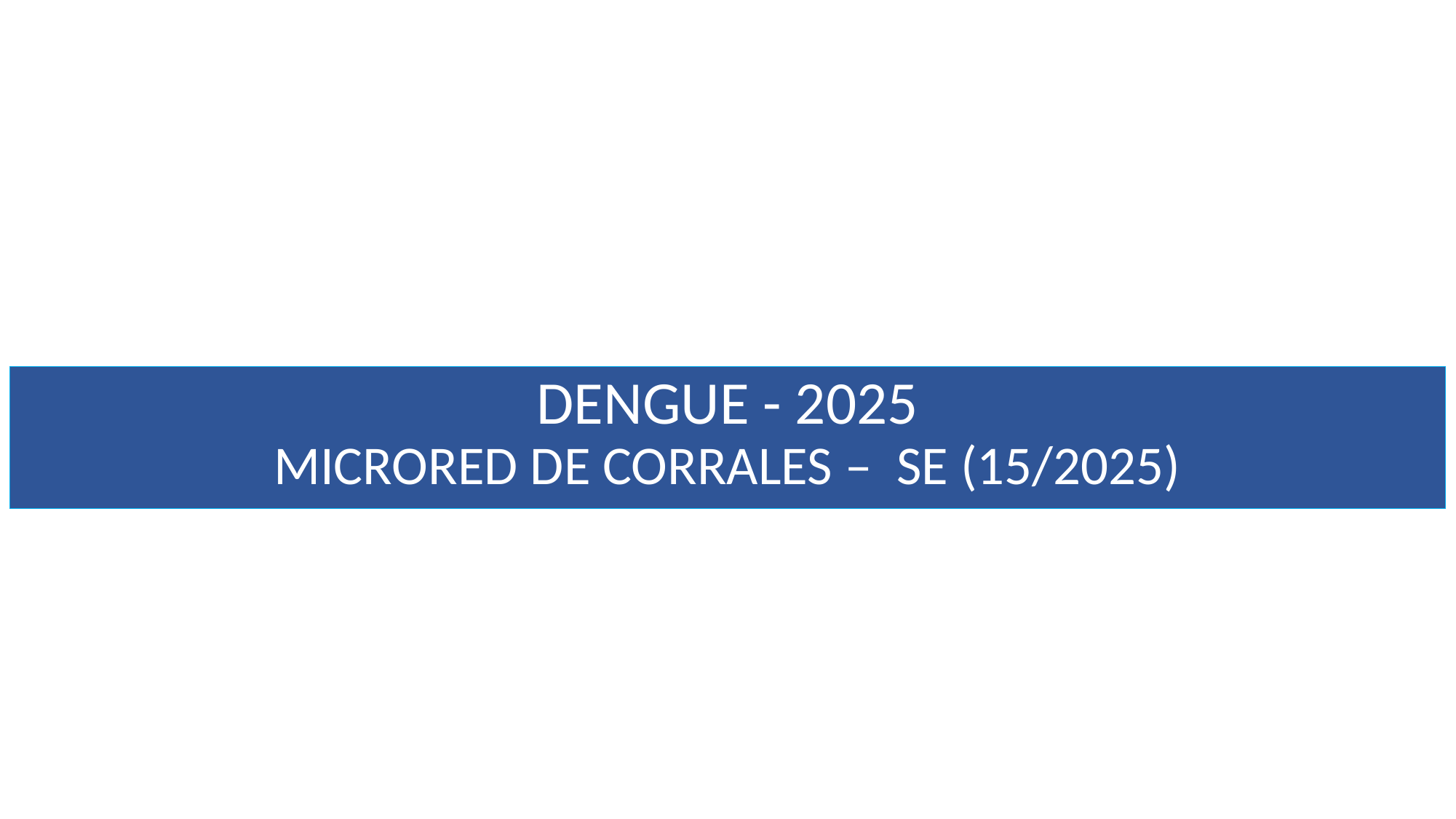

DENGUE - 2025
MICRORED DE CORRALES –  SE (15/2025)